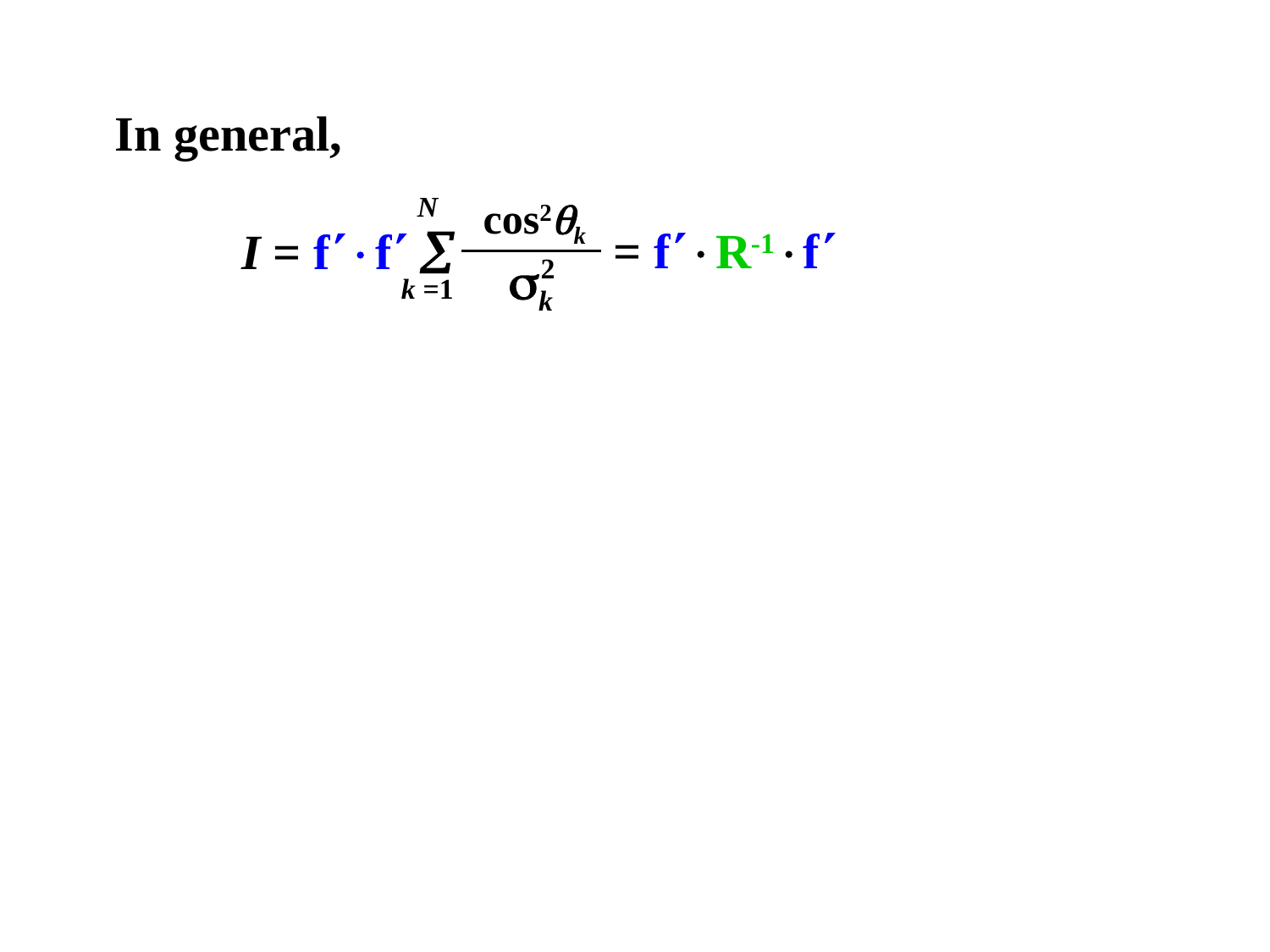

In general,

	I = f′⋅f′ ∑
N

cos2θk
= f′⋅R-1⋅f′
k =1
2
σk